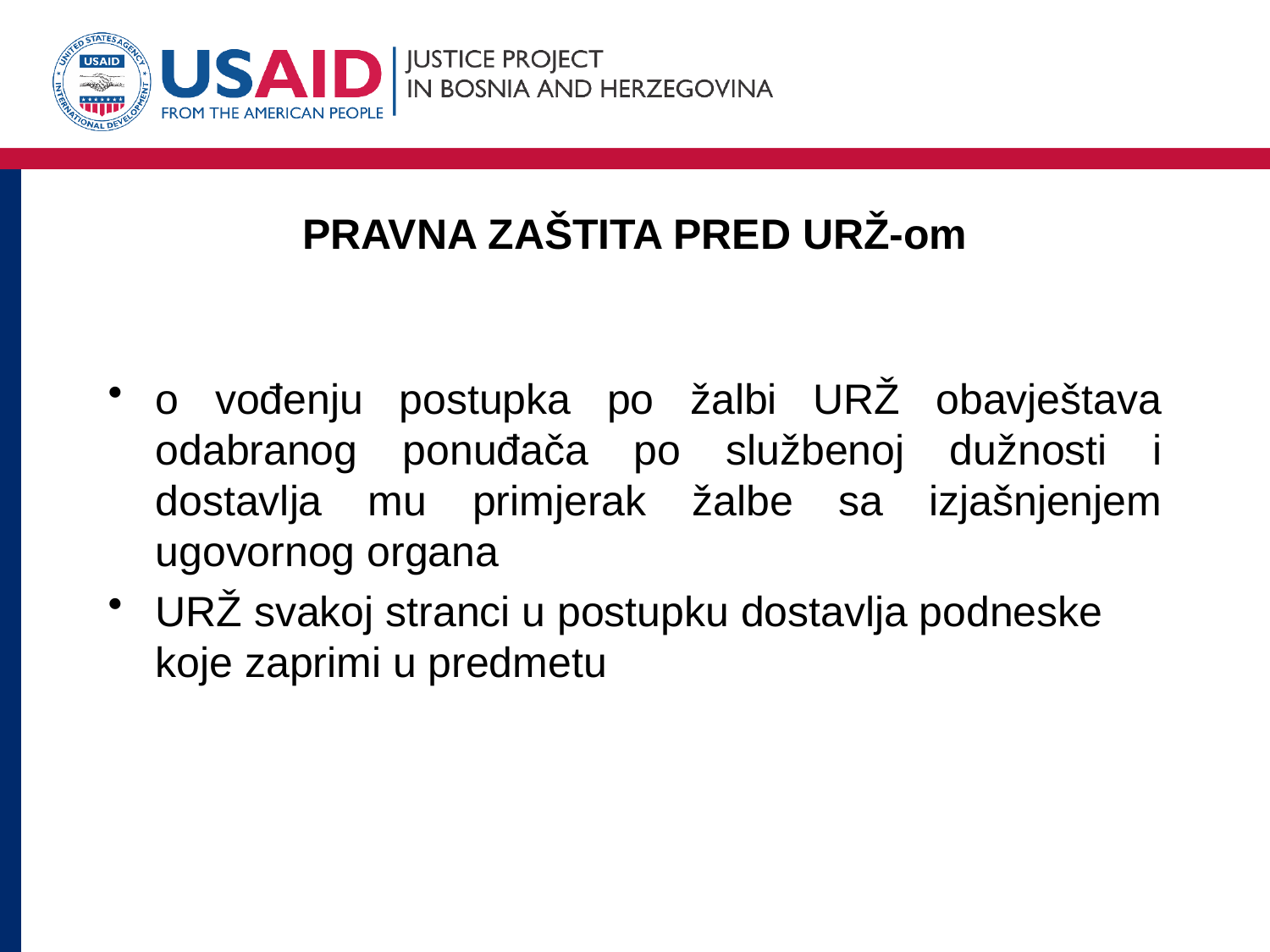

# PRAVNA ZAŠTITA PRED URŽ-om

o vođenju postupka po žalbi URŽ obavještava odabranog ponuđača po službenoj dužnosti i dostavlja mu primjerak žalbe sa izjašnjenjem ugovornog organa
URŽ svakoj stranci u postupku dostavlja podneske koje zaprimi u predmetu